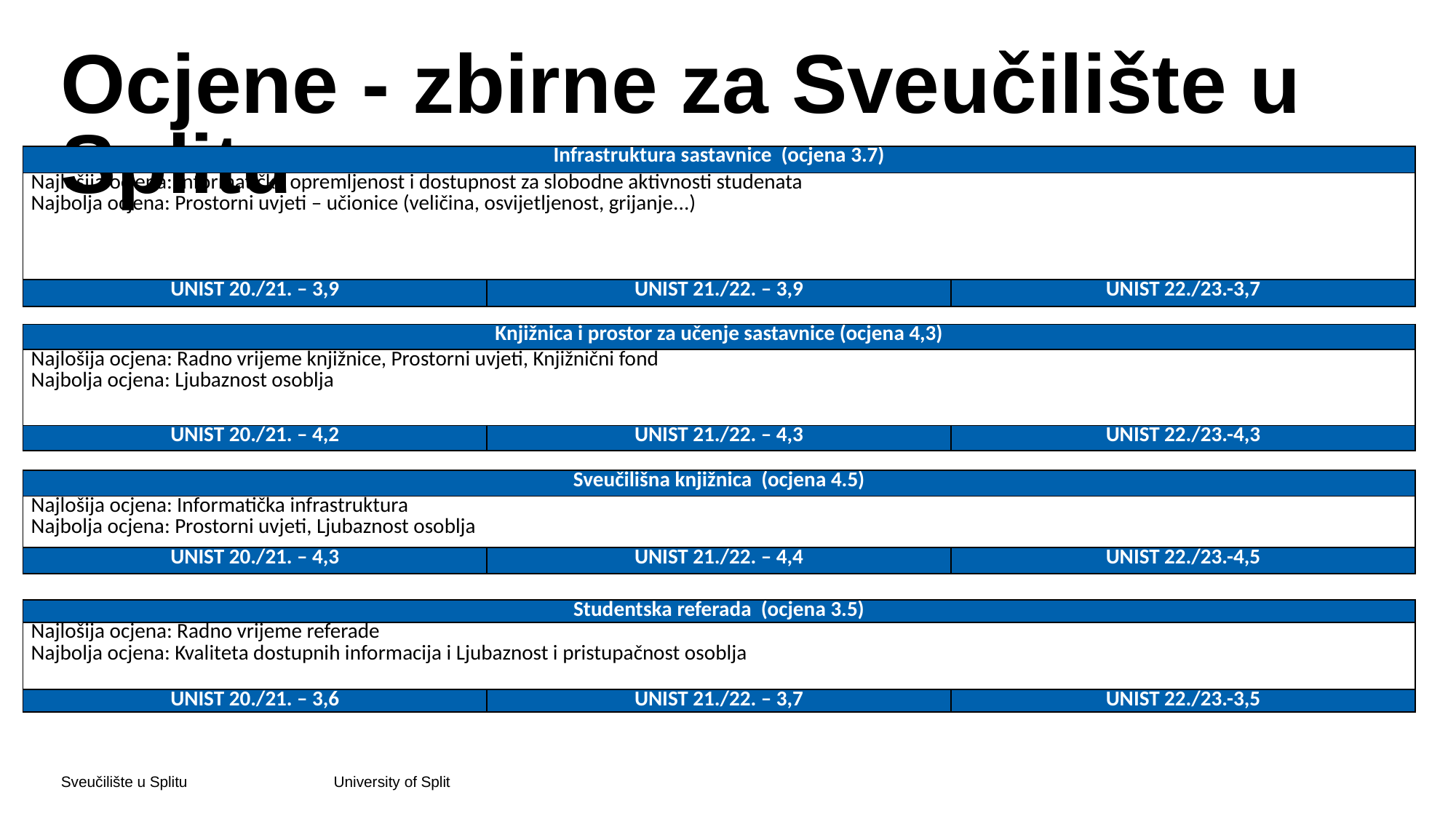

# Ocjene - zbirne za Sveučilište u Splitu
| Infrastruktura sastavnice (ocjena 3.7) |  |  |
| --- | --- | --- |
| Najlošija ocjena: Informatička opremljenost i dostupnost za slobodne aktivnosti studenata Najbolja ocjena: Prostorni uvjeti – učionice (veličina, osvijetljenost, grijanje...) |  |  |
| UNIST 20./21. – 3,9 | UNIST 21./22. – 3,9 | UNIST 22./23.-3,7 |
| Knjižnica i prostor za učenje sastavnice (ocjena 4,3) |  |  |
| --- | --- | --- |
| Najlošija ocjena: Radno vrijeme knjižnice, Prostorni uvjeti, Knjižnični fond Najbolja ocjena: Ljubaznost osoblja |  |  |
| UNIST 20./21. – 4,2 | UNIST 21./22. – 4,3 | UNIST 22./23.-4,3 |
| Sveučilišna knjižnica (ocjena 4.5) |  |  |
| --- | --- | --- |
| Najlošija ocjena: Informatička infrastruktura Najbolja ocjena: Prostorni uvjeti, Ljubaznost osoblja |  |  |
| UNIST 20./21. – 4,3 | UNIST 21./22. – 4,4 | UNIST 22./23.-4,5 |
| Studentska referada (ocjena 3.5) |  |  |
| --- | --- | --- |
| Najlošija ocjena: Radno vrijeme referade Najbolja ocjena: Kvaliteta dostupnih informacija i Ljubaznost i pristupačnost osoblja |  |  |
| UNIST 20./21. – 3,6 | UNIST 21./22. – 3,7 | UNIST 22./23.-3,5 |
Sveučilište u Splitu                                   University of Split